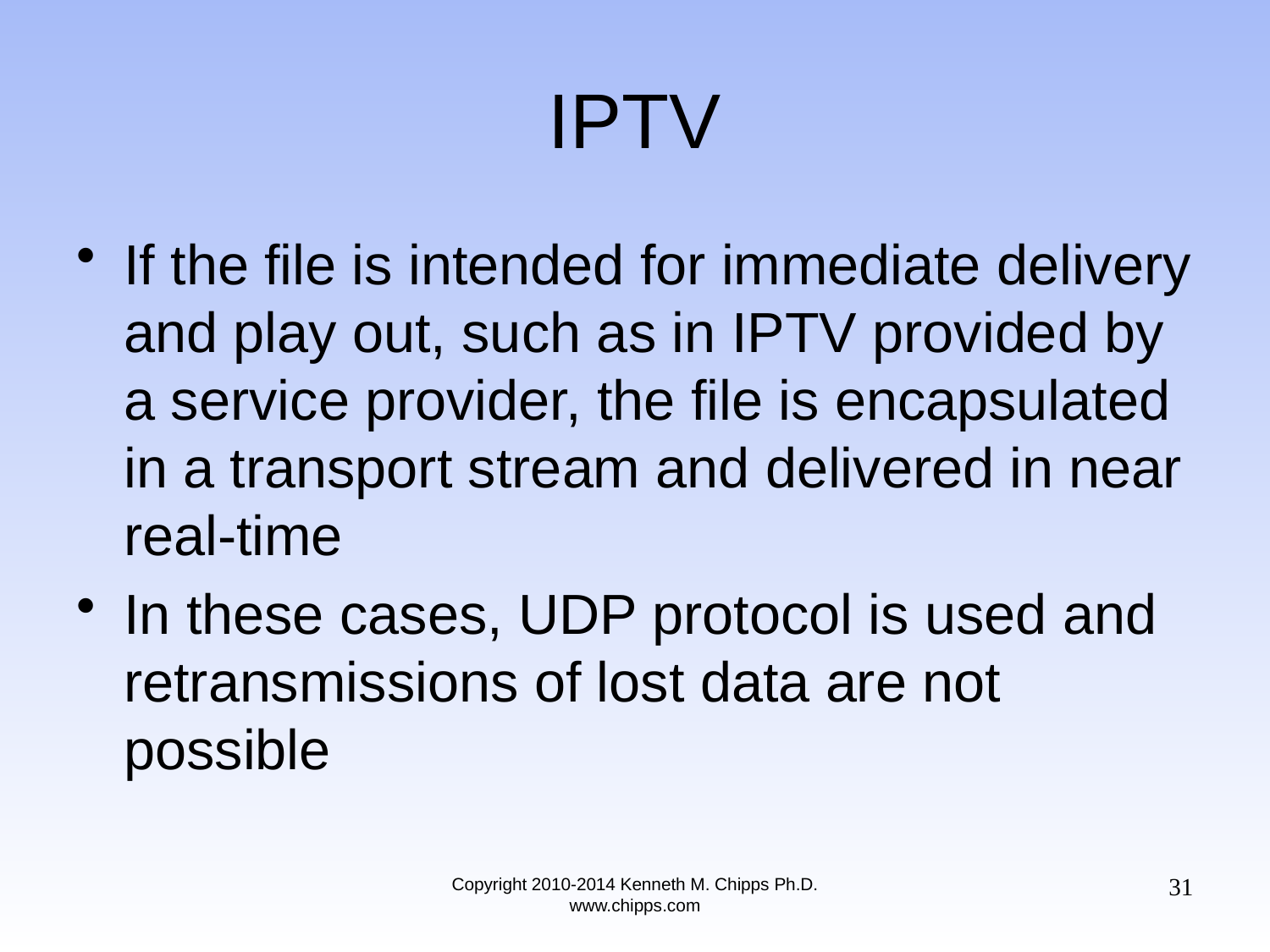

# IPTV
If the file is intended for immediate delivery and play out, such as in IPTV provided by a service provider, the file is encapsulated in a transport stream and delivered in near real-time
In these cases, UDP protocol is used and retransmissions of lost data are not possible
31
Copyright 2010-2014 Kenneth M. Chipps Ph.D. www.chipps.com